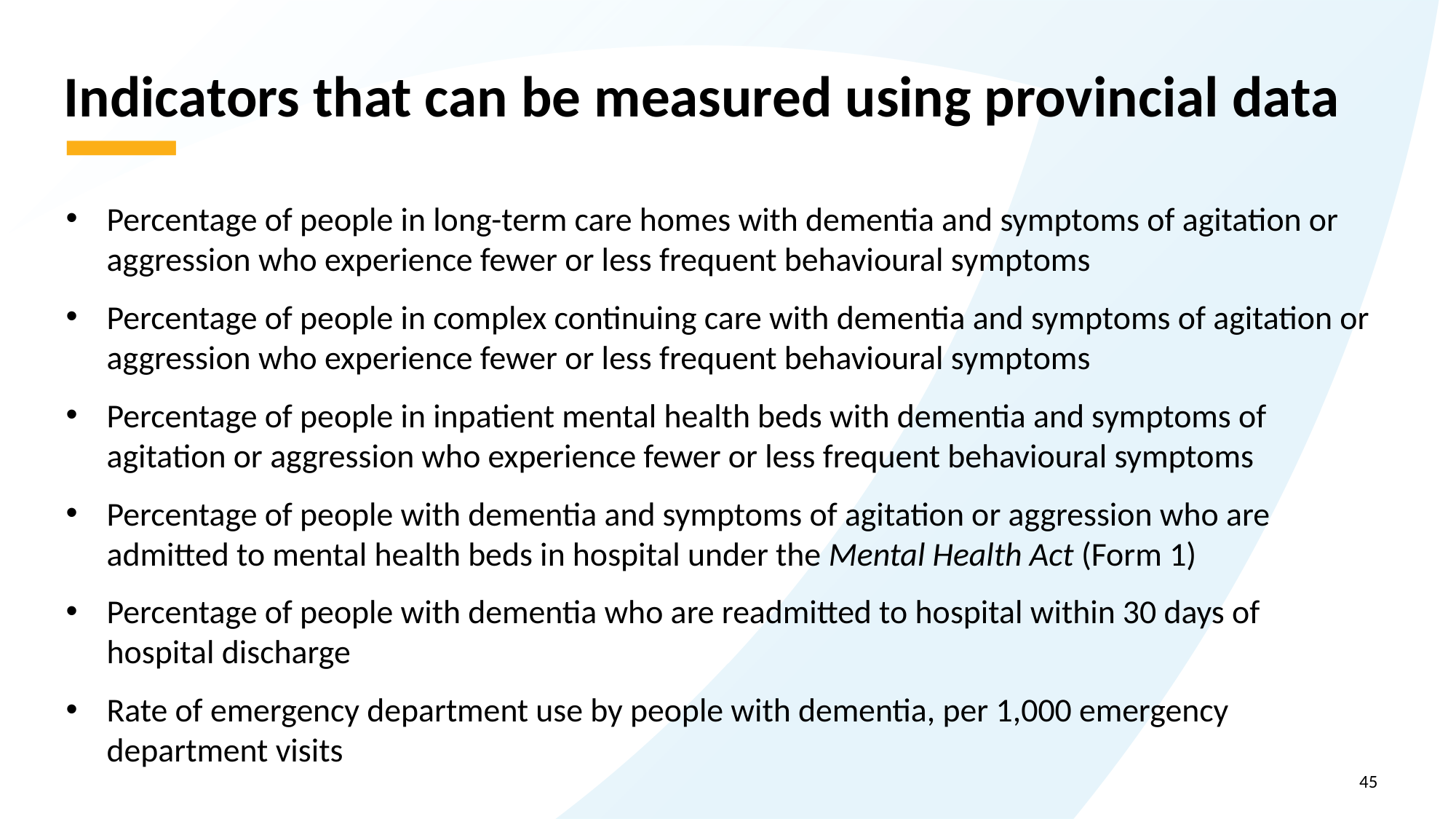

# Indicators that can be measured using provincial data
Percentage of people in long-term care homes with dementia and symptoms of agitation or aggression who experience fewer or less frequent behavioural symptoms
Percentage of people in complex continuing care with dementia and symptoms of agitation or aggression who experience fewer or less frequent behavioural symptoms
Percentage of people in inpatient mental health beds with dementia and symptoms of agitation or aggression who experience fewer or less frequent behavioural symptoms
Percentage of people with dementia and symptoms of agitation or aggression who are admitted to mental health beds in hospital under the Mental Health Act (Form 1)
Percentage of people with dementia who are readmitted to hospital within 30 days of hospital discharge
Rate of emergency department use by people with dementia, per 1,000 emergency department visits
45